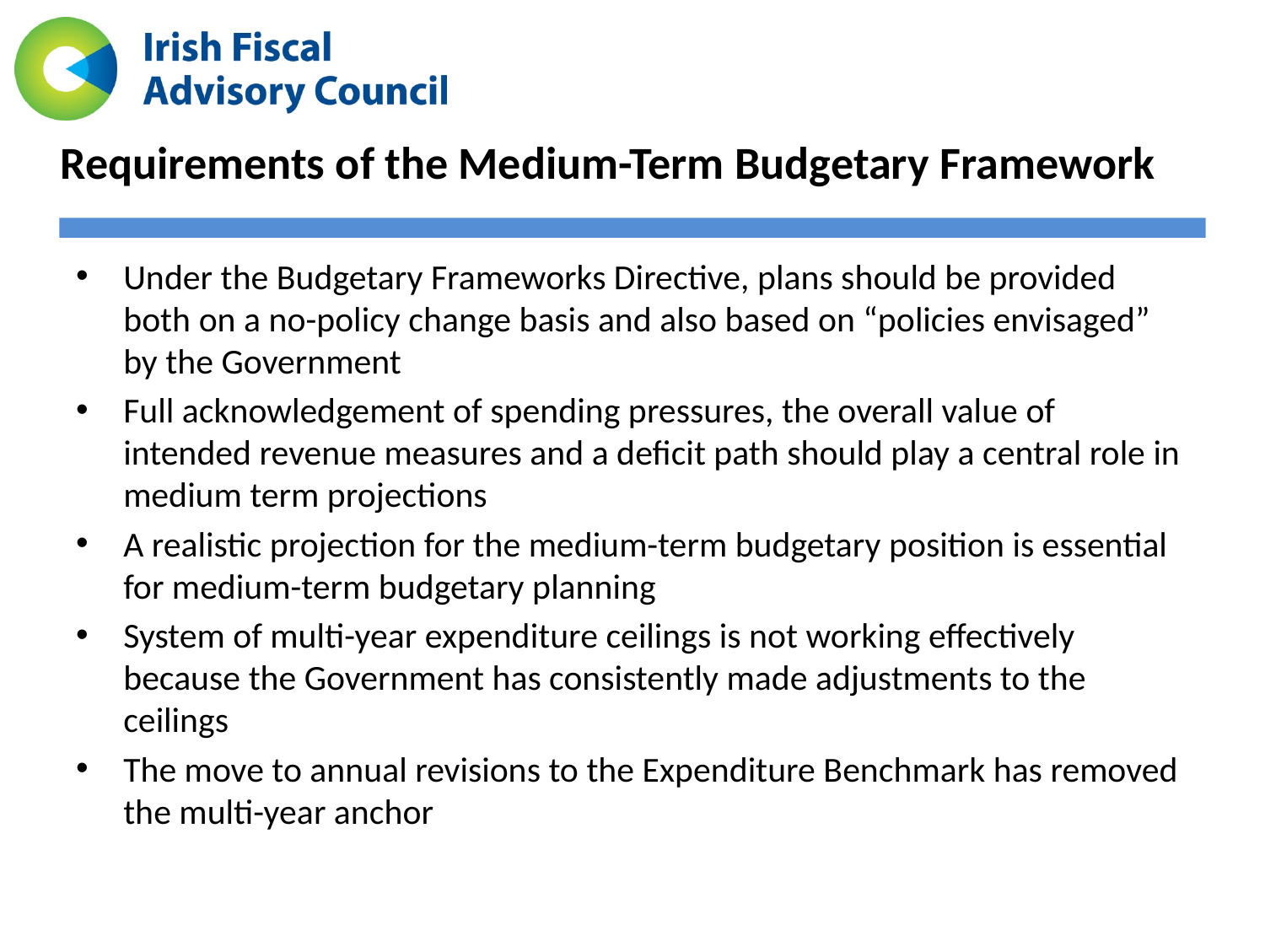

# Requirements of the Medium-Term Budgetary Framework
Under the Budgetary Frameworks Directive, plans should be provided both on a no-policy change basis and also based on “policies envisaged” by the Government
Full acknowledgement of spending pressures, the overall value of intended revenue measures and a deficit path should play a central role in medium term projections
A realistic projection for the medium-term budgetary position is essential for medium-term budgetary planning
System of multi-year expenditure ceilings is not working effectively because the Government has consistently made adjustments to the ceilings
The move to annual revisions to the Expenditure Benchmark has removed the multi-year anchor